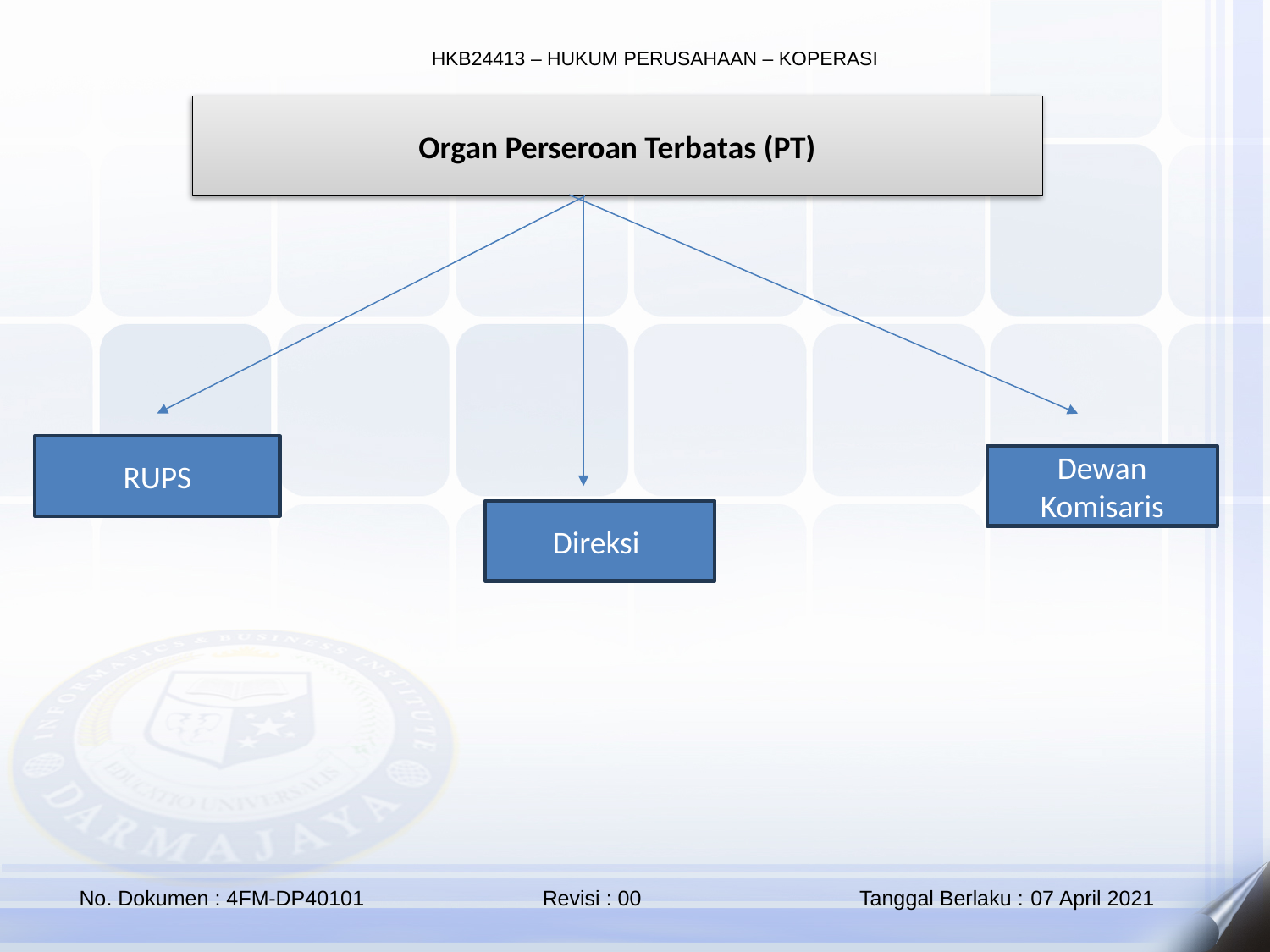

Organ Perseroan Terbatas (PT)
RUPS
Dewan Komisaris
Direksi